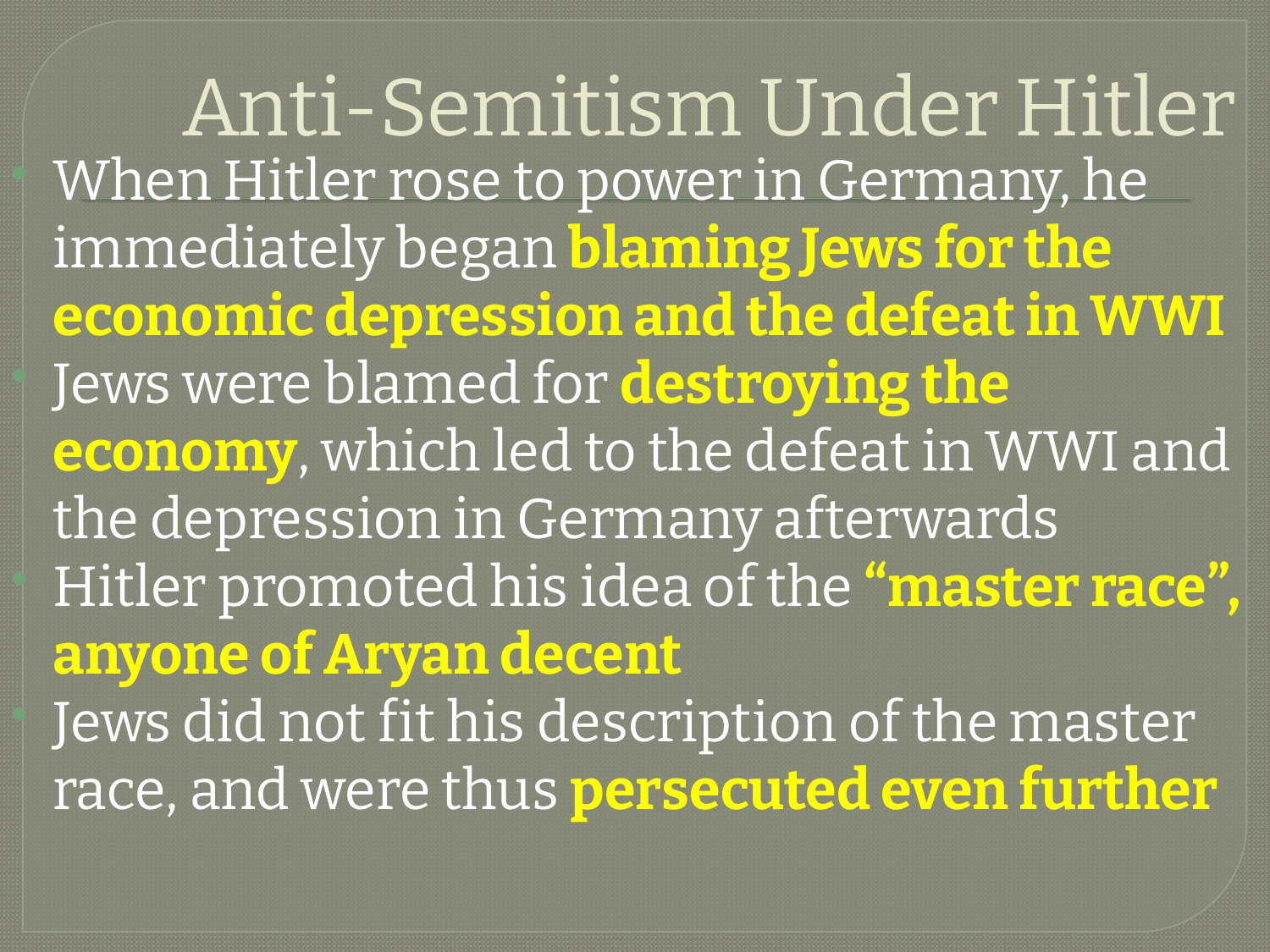

# Anti-Semitism Under Hitler
When Hitler rose to power in Germany, he immediately began blaming Jews for the economic depression and the defeat in WWI
Jews were blamed for destroying the economy, which led to the defeat in WWI and the depression in Germany afterwards
Hitler promoted his idea of the “master race”, anyone of Aryan decent
Jews did not fit his description of the master race, and were thus persecuted even further